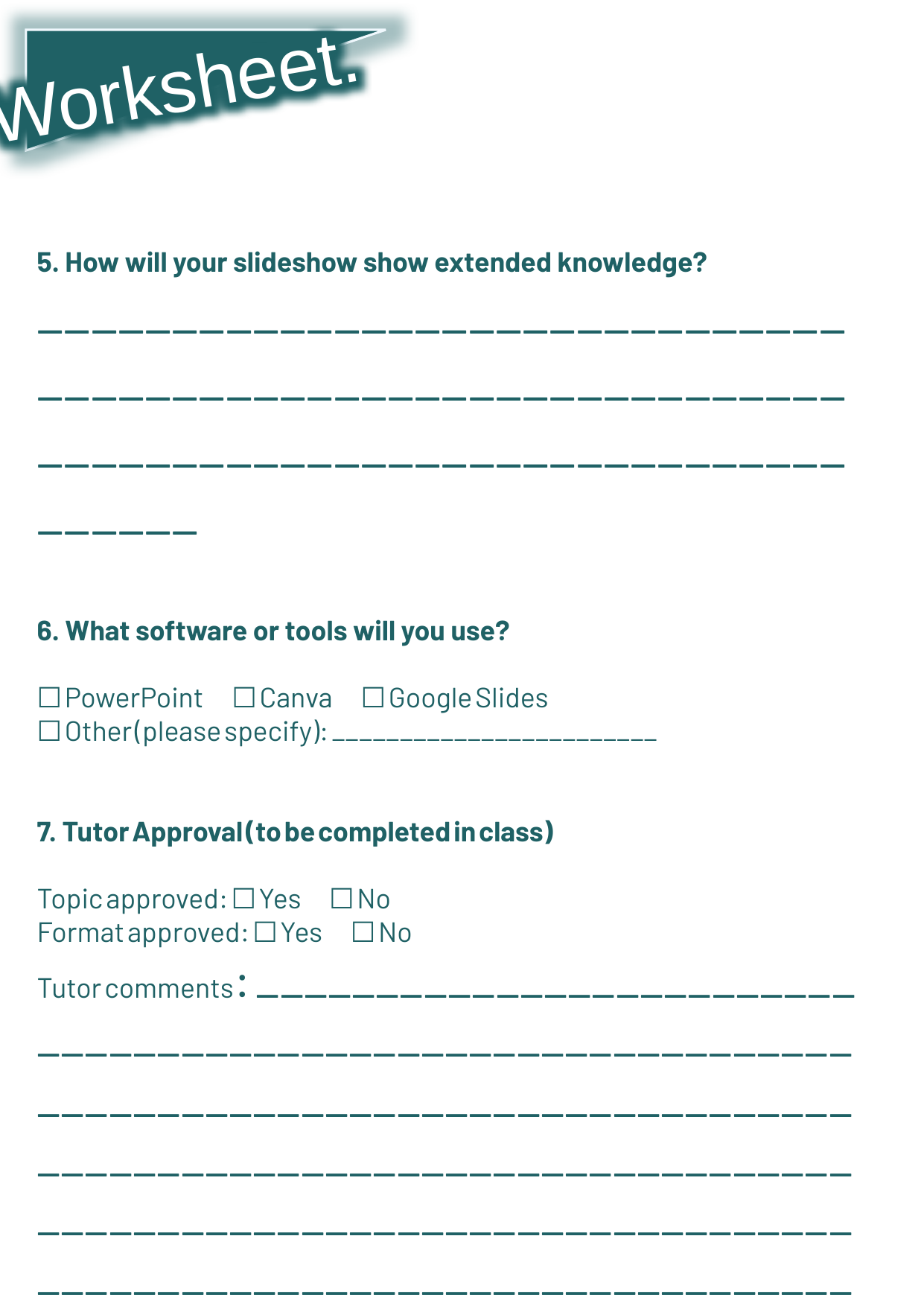

Worksheet.
5. How will your slideshow show extended knowledge?
________________________________________________________________________________________________

6. What software or tools will you use?

☐ PowerPoint ☐ Canva ☐ Google Slides ☐ Other (please specify): ________________________

7. Tutor Approval (to be completed in class)

Topic approved: ☐ Yes ☐ No
Format approved: ☐ Yes ☐ No Tutor comments: ______________________________________________________________________________________________________________________________________________________________________________________________________________